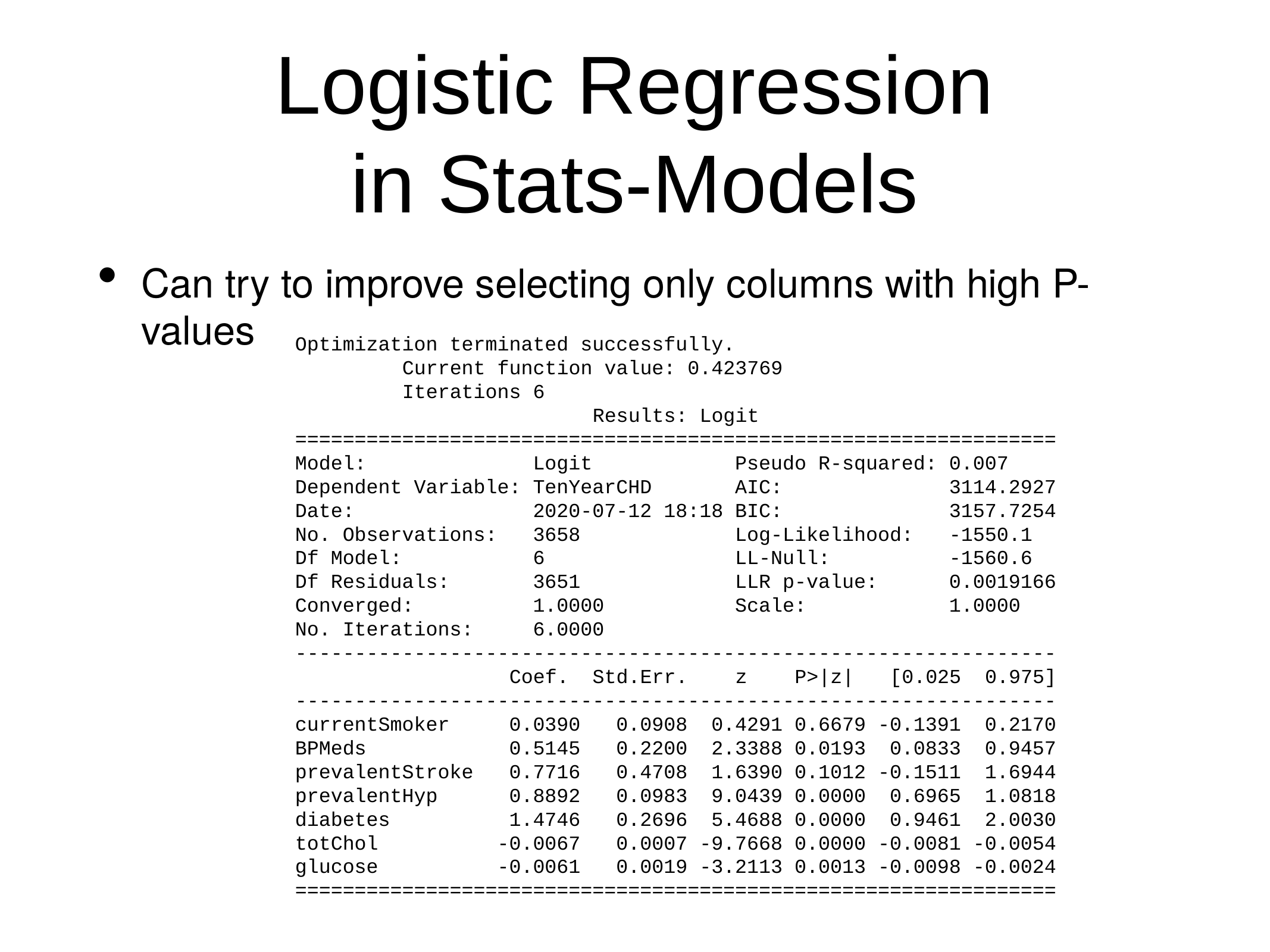

# Logistic Regression
in Stats-Models
Can try to improve selecting only columns with high P-values
Optimization terminated successfully.
         Current function value: 0.423769
         Iterations 6
                         Results: Logit
================================================================
Model:              Logit            Pseudo R-squared: 0.007
Dependent Variable: TenYearCHD       AIC:              3114.2927
Date:               2020-07-12 18:18 BIC:              3157.7254
No. Observations:   3658             Log-Likelihood:   -1550.1
Df Model:           6                LL-Null:          -1560.6
Df Residuals:       3651             LLR p-value:      0.0019166
Converged:          1.0000           Scale:            1.0000
No. Iterations:     6.0000
----------------------------------------------------------------
                  Coef.  Std.Err.    z    P>|z|   [0.025  0.975]
----------------------------------------------------------------
currentSmoker     0.0390   0.0908  0.4291 0.6679 -0.1391  0.2170
BPMeds            0.5145   0.2200  2.3388 0.0193  0.0833  0.9457
prevalentStroke   0.7716   0.4708  1.6390 0.1012 -0.1511  1.6944
prevalentHyp      0.8892   0.0983  9.0439 0.0000  0.6965  1.0818
diabetes          1.4746   0.2696  5.4688 0.0000  0.9461  2.0030
totChol          -0.0067   0.0007 -9.7668 0.0000 -0.0081 -0.0054
glucose          -0.0061   0.0019 -3.2113 0.0013 -0.0098 -0.0024
================================================================